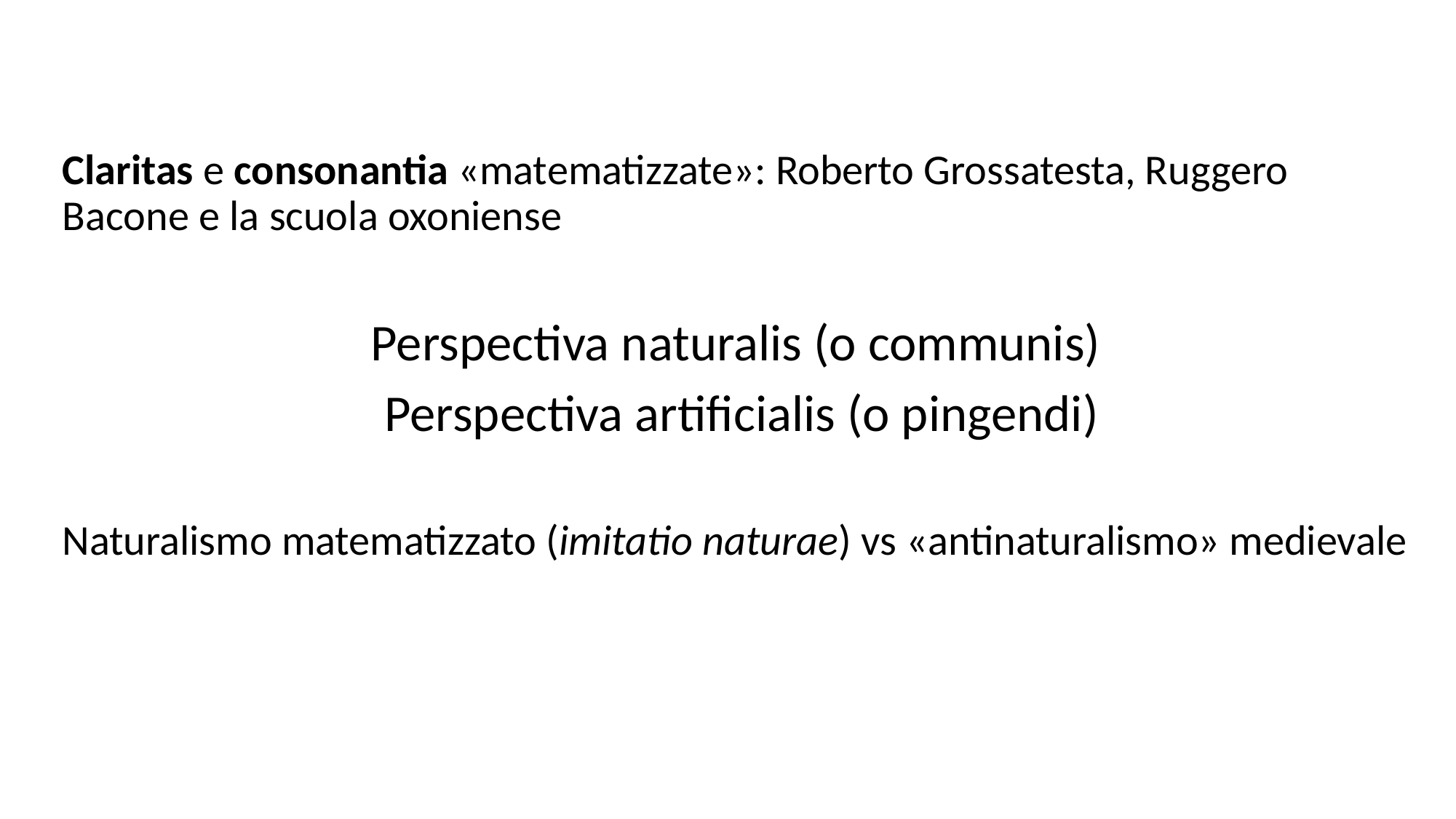

Claritas e consonantia «matematizzate»: Roberto Grossatesta, Ruggero Bacone e la scuola oxoniense

Perspectiva naturalis (o communis)
Perspectiva artificialis (o pingendi)

Naturalismo matematizzato (imitatio naturae) vs «antinaturalismo» medievale